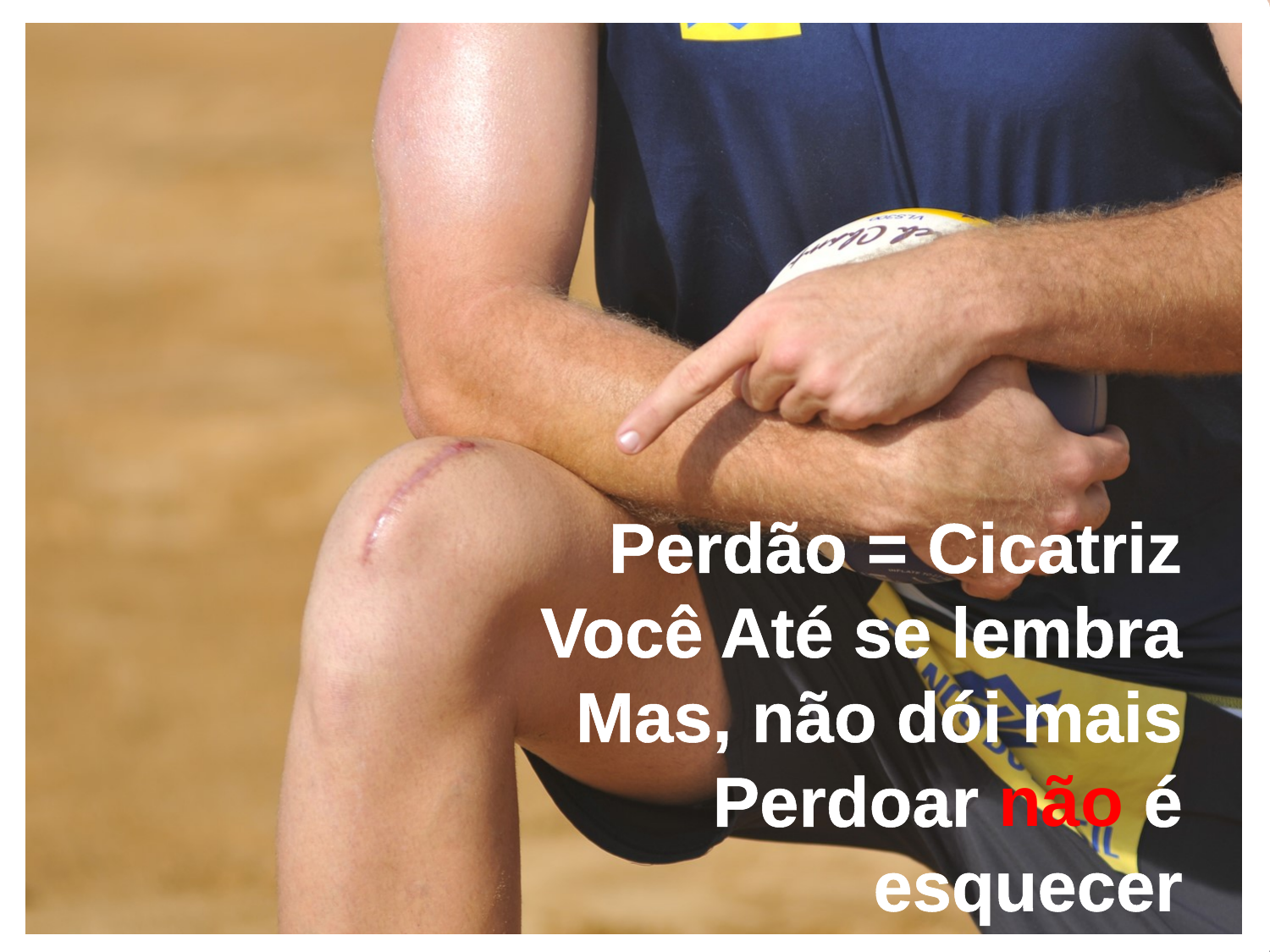

Perdão = Cicatriz
Você Até se lembra
Mas, não dói mais
 Perdoar não é esquecer